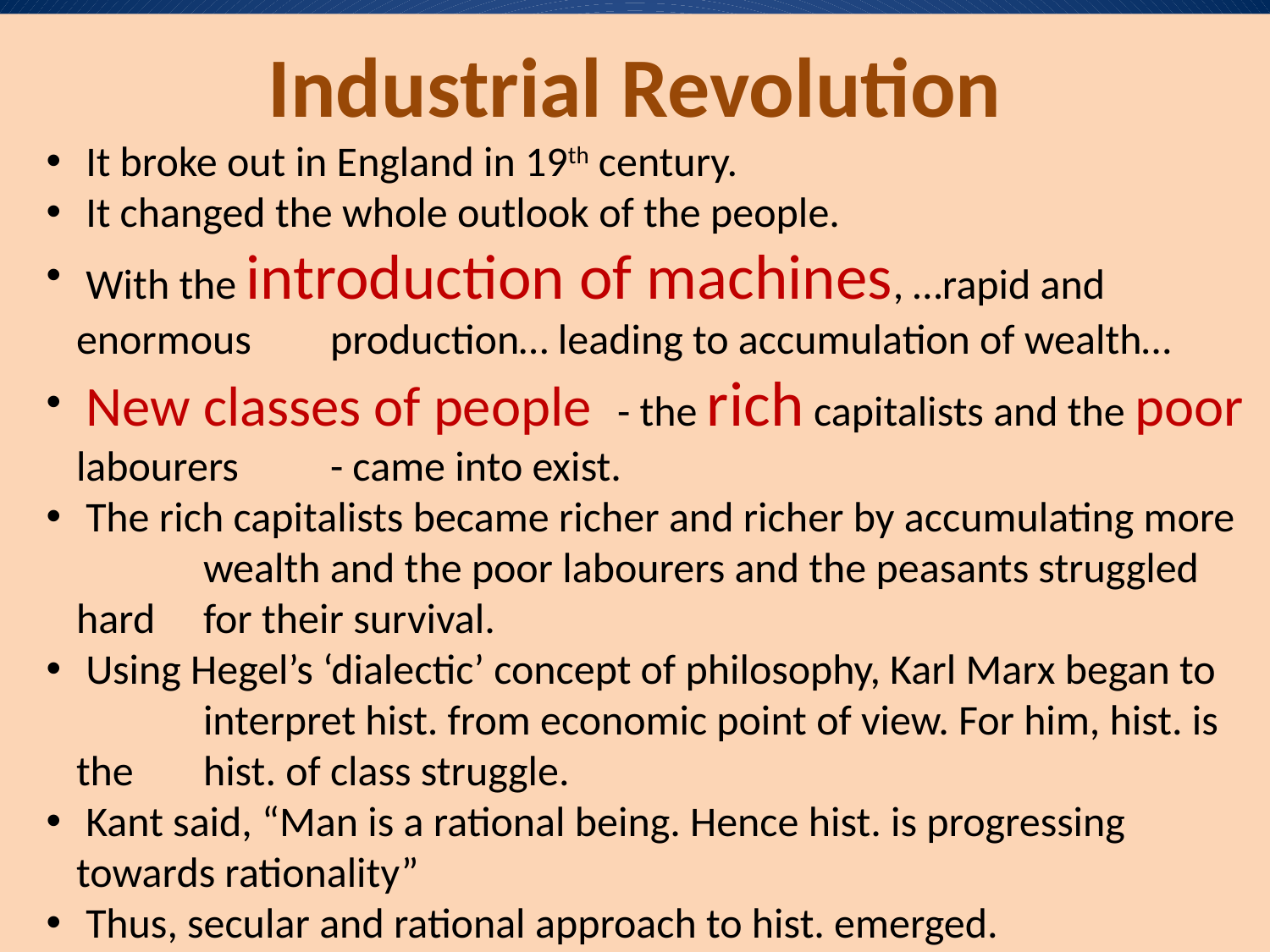

Industrial Revolution
 It broke out in England in 19th century.
 It changed the whole outlook of the people.
 With the introduction of machines, …rapid and enormous 	production… leading to accumulation of wealth…
 New classes of people  - the rich capitalists and the poor labourers 	- came into exist.
 The rich capitalists became richer and richer by accumulating more 	wealth and the poor labourers and the peasants struggled hard 	for their survival.
 Using Hegel’s ‘dialectic’ concept of philosophy, Karl Marx began to 	interpret hist. from economic point of view. For him, hist. is the 	hist. of class struggle.
 Kant said, “Man is a rational being. Hence hist. is progressing 	towards rationality”
 Thus, secular and rational approach to hist. emerged.